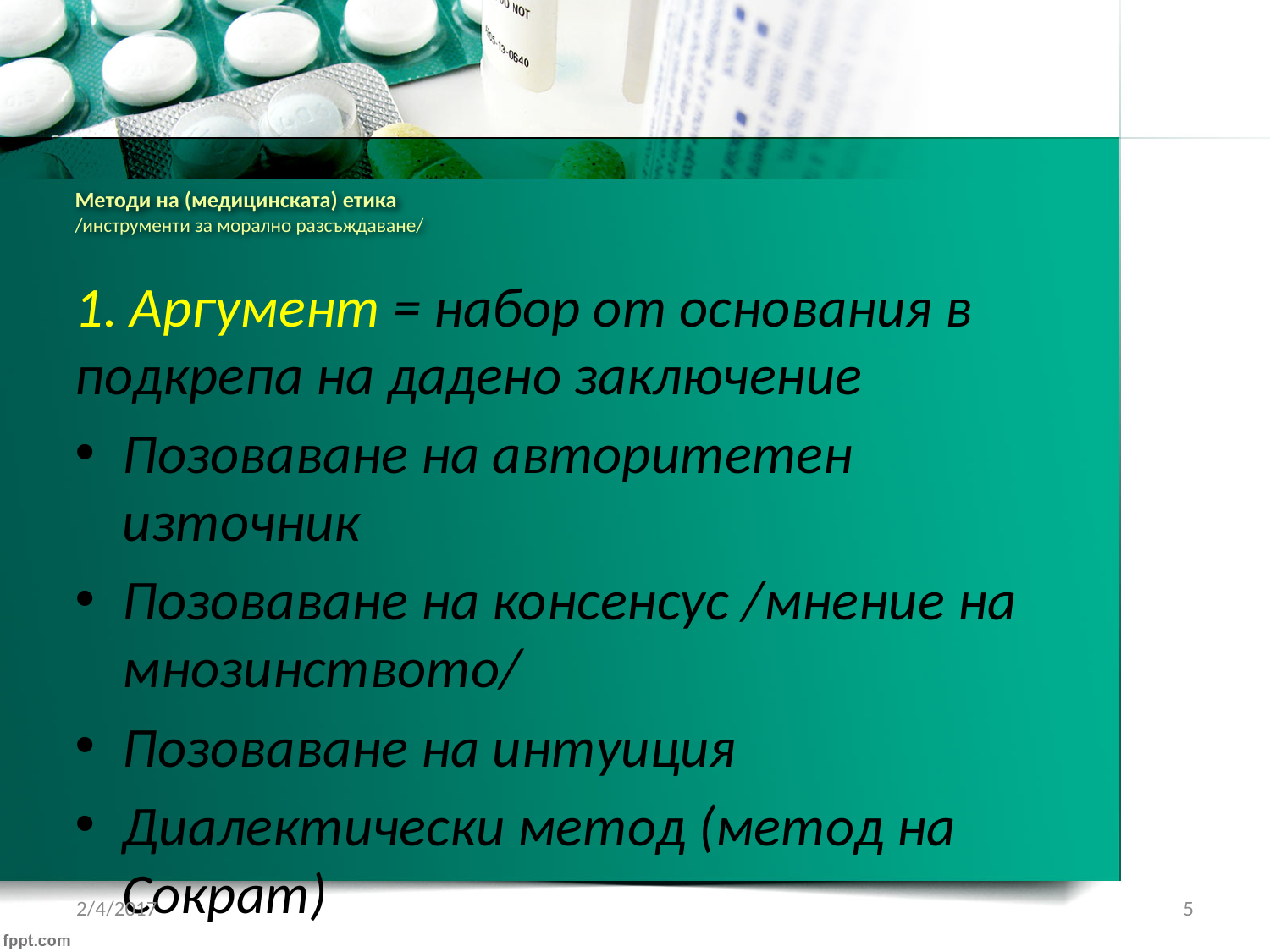

# Методи на (медицинската) етика /инструменти за морално разсъждаване/
1. Аргумент = набор от основания в подкрепа на дадено заключение
Позоваване на авторитетен източник
Позоваване на консенсус /мнение на мнозинството/
Позоваване на интуиция
Диалектически метод (метод на Сократ)
Аргумент на действие против естествения ред на нещата в природата
Аргумент на наклонената плоскост

2/4/2017
5